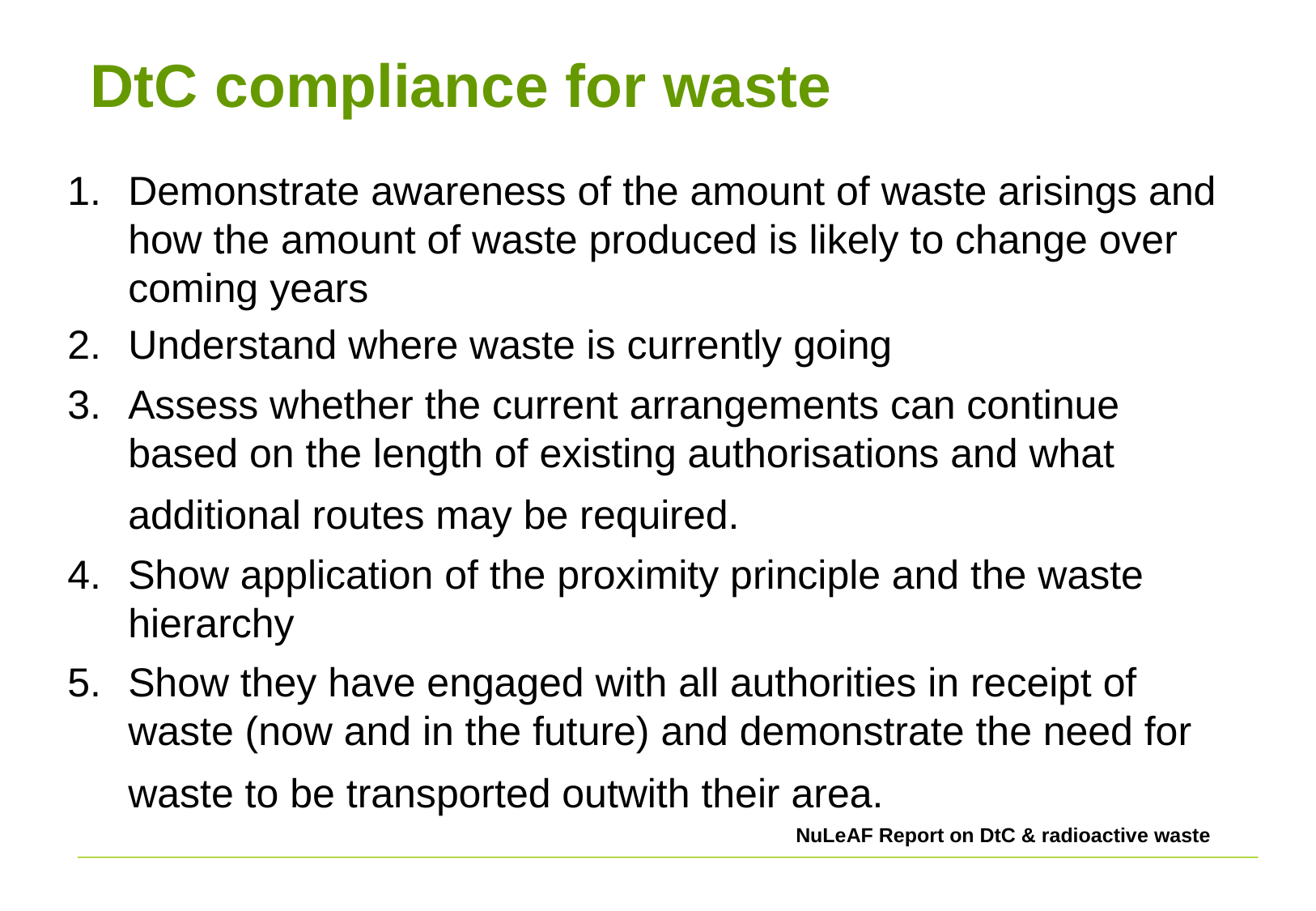

# DtC compliance for waste

Demonstrate awareness of the amount of waste arisings and how the amount of waste produced is likely to change over coming years
Understand where waste is currently going
Assess whether the current arrangements can continue based on the length of existing authorisations and what additional routes may be required.
Show application of the proximity principle and the waste hierarchy
Show they have engaged with all authorities in receipt of waste (now and in the future) and demonstrate the need for waste to be transported outwith their area.
						NuLeAF Report on DtC & radioactive waste